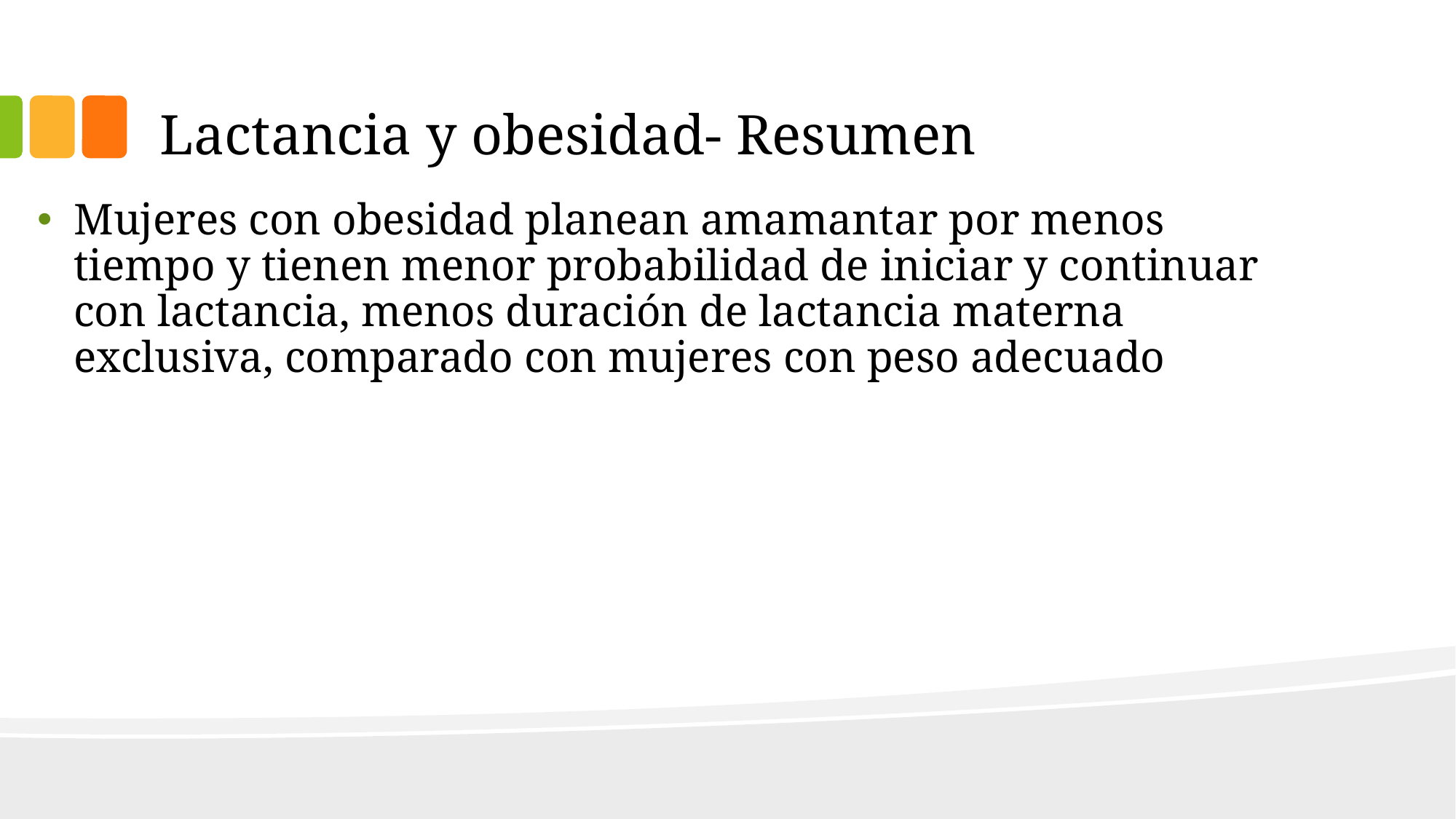

# Lactancia y obesidad- Resumen
Mujeres con obesidad planean amamantar por menos tiempo y tienen menor probabilidad de iniciar y continuar con lactancia, menos duración de lactancia materna exclusiva, comparado con mujeres con peso adecuado